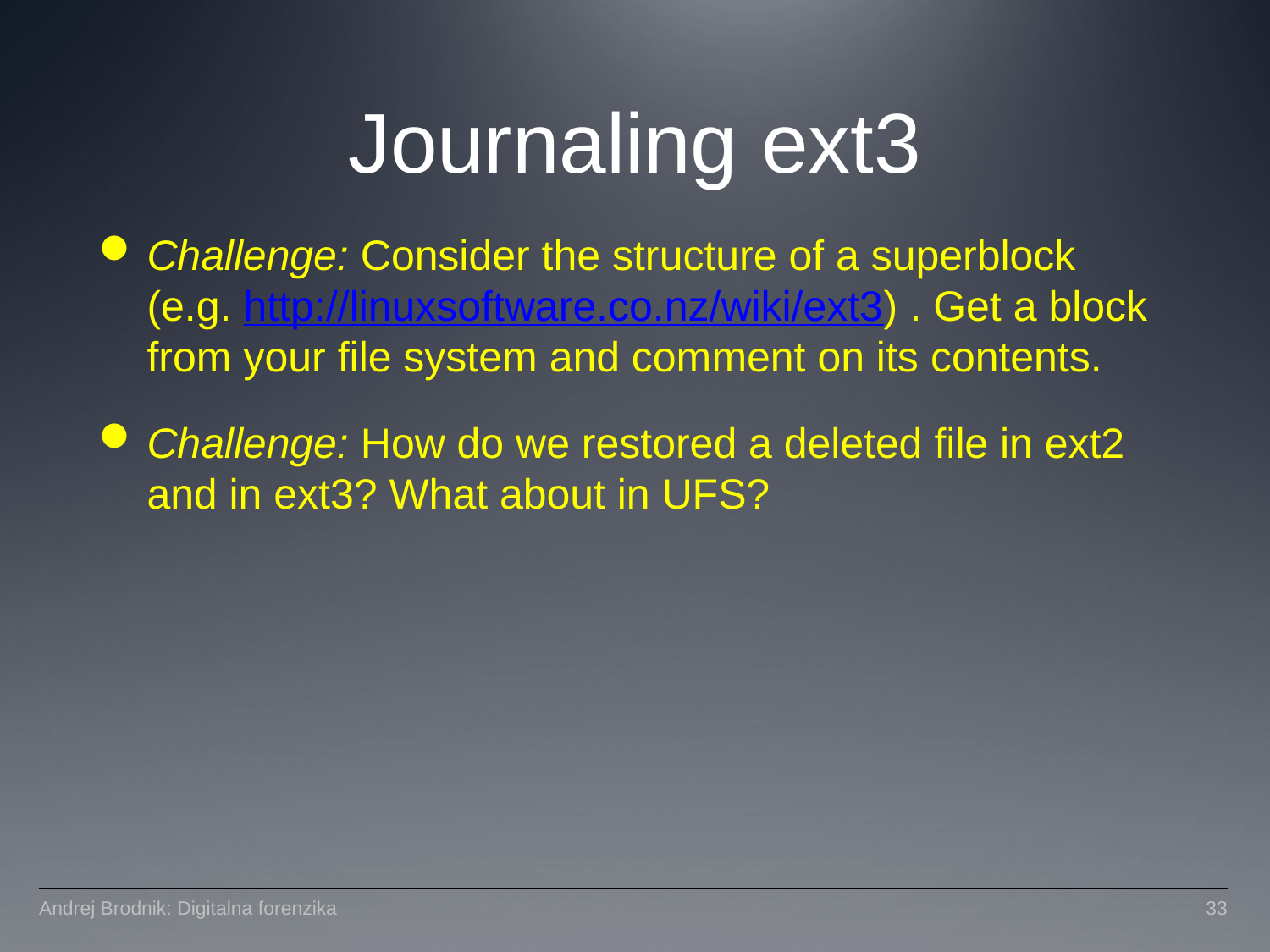

Journaling ext3
Challenge: Consider the structure of a superblock (e.g. http://linuxsoftware.co.nz/wiki/ext3) . Get a block from your file system and comment on its contents.
Challenge: How do we restored a deleted file in ext2 and in ext3? What about in UFS?
Andrej Brodnik: Digitalna forenzika
33